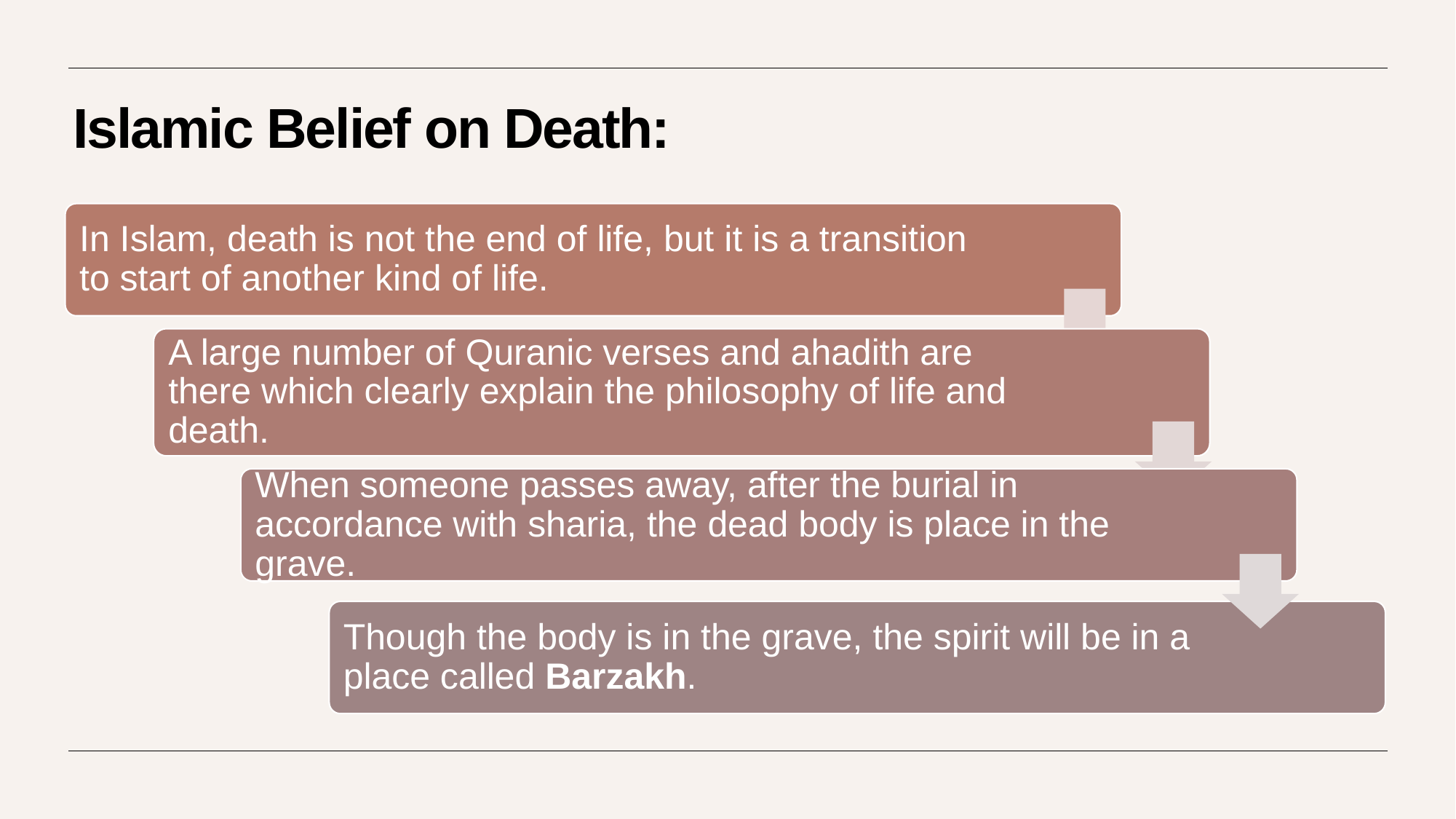

Islamic Belief on Death:
In Islam, death is not the end of life, but it is a transition to start of another kind of life.

A large number of Quranic verses and ahadith are there which clearly explain the philosophy of life and death.

When someone passes away, after the burial in accordance with sharia, the dead body is place in the grave.

Though the body is in the grave, the spirit will be in a place called Barzakh.